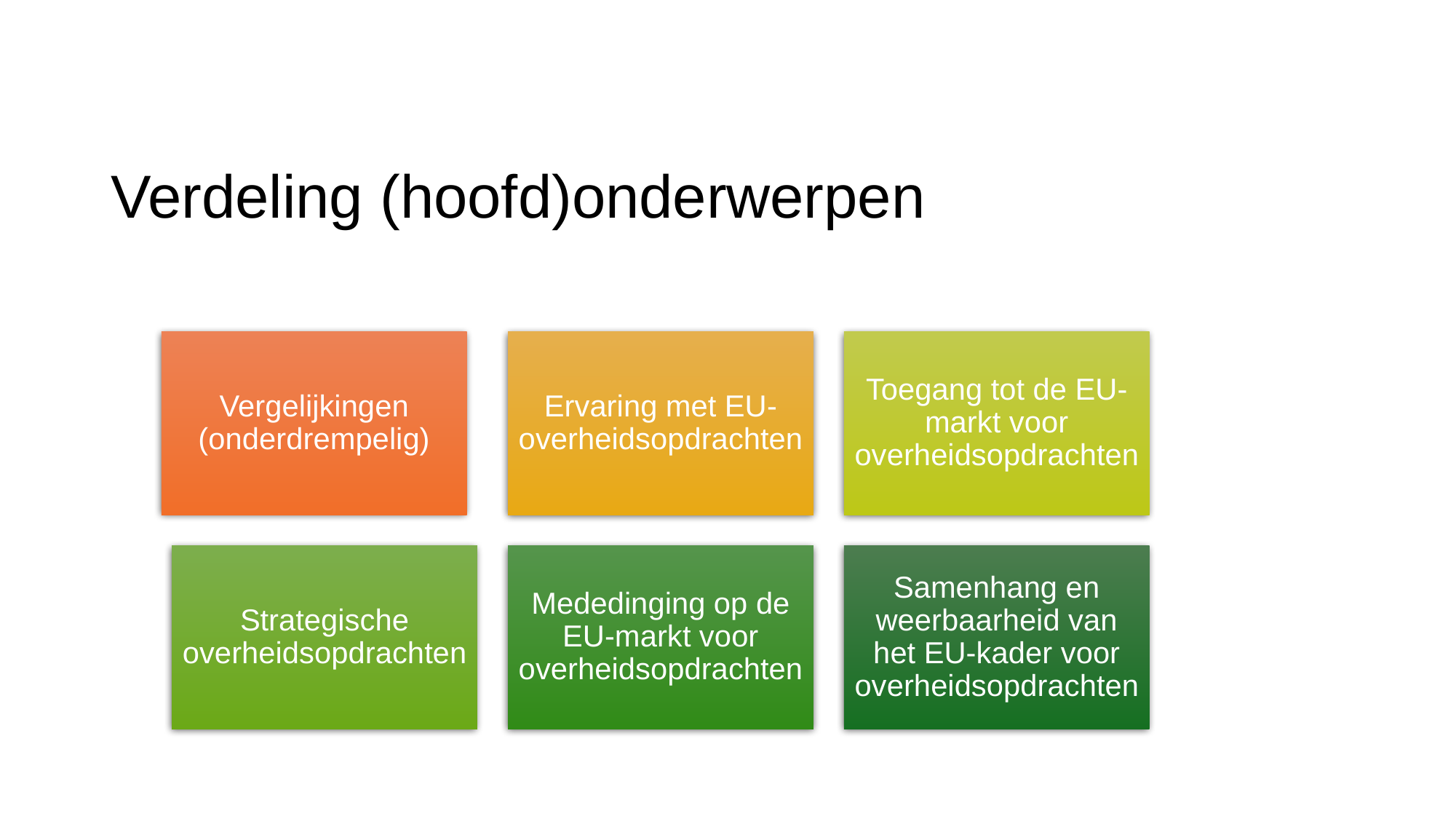

# Verdeling (hoofd)onderwerpen
Vergelijkingen (onderdrempelig)
Ervaring met EU-overheidsopdrachten
Toegang tot de EU-markt voor overheidsopdrachten
Strategische overheidsopdrachten
Mededinging op de EU-markt voor overheidsopdrachten
Samenhang en weerbaarheid van het EU-kader voor overheidsopdrachten